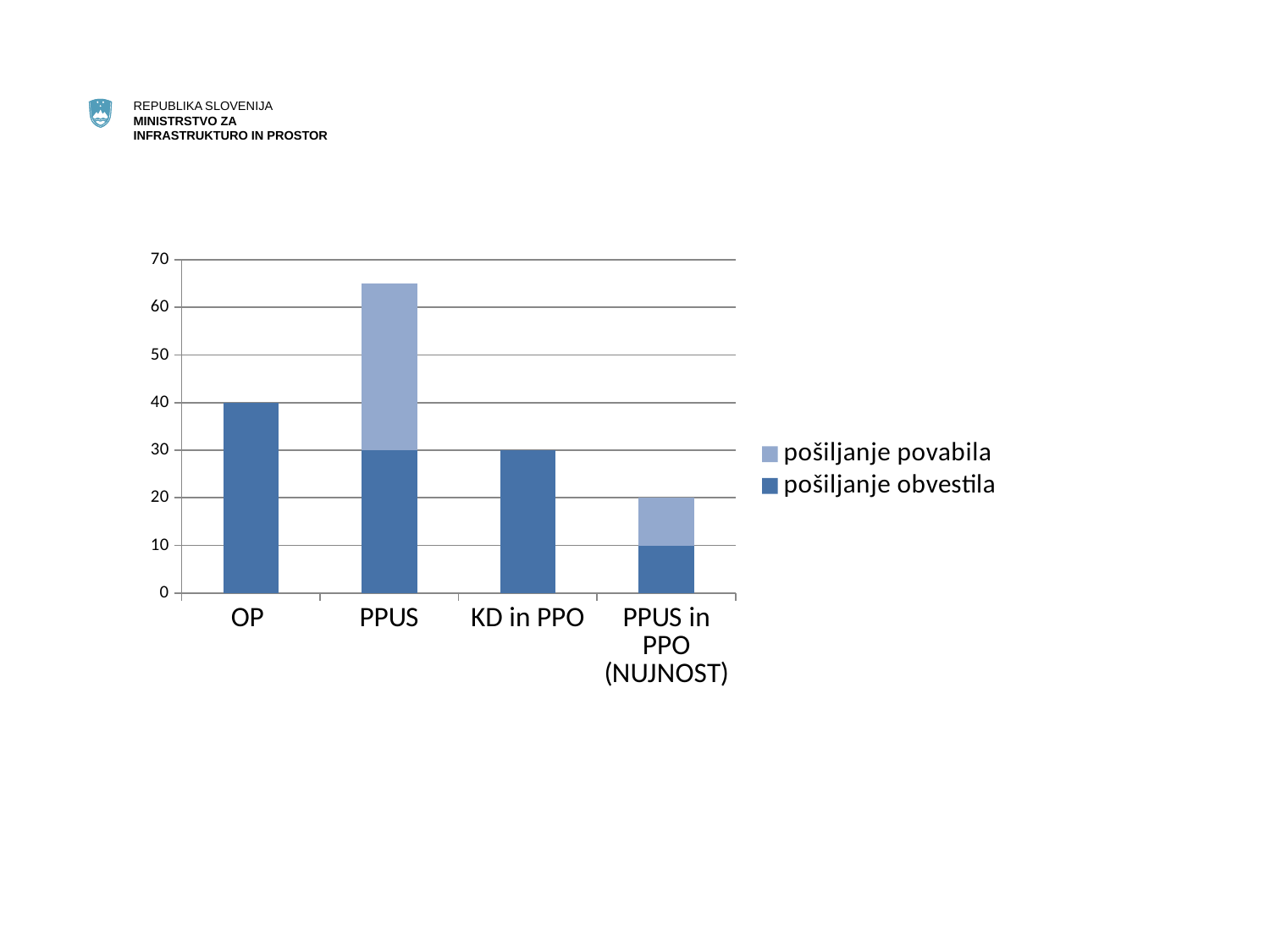

### Chart

| Category | pošiljanje obvestila | pošiljanje povabila |
|---|---|---|
| OP  | 40.0 | 0.0 |
| PPUS | 30.0 | 35.0 |
| KD in PPO | 30.0 | 0.0 |
| PPUS in PPO (NUJNOST) | 10.0 | 10.0 |